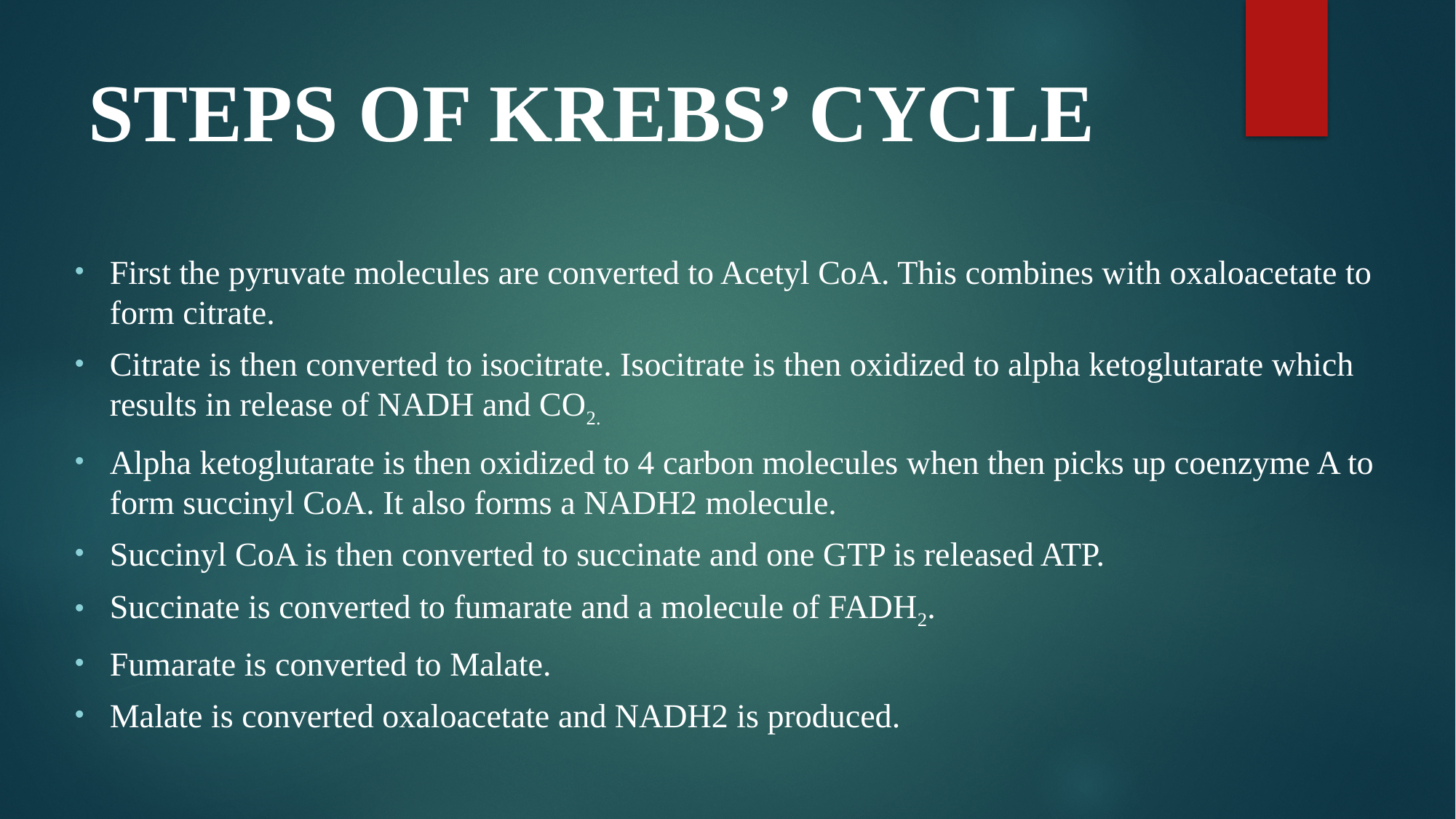

# STEPS OF KREBS’ CYCLE
First the pyruvate molecules are converted to Acetyl CoA. This combines with oxaloacetate to form citrate.
Citrate is then converted to isocitrate. Isocitrate is then oxidized to alpha ketoglutarate which results in release of NADH and CO2.
Alpha ketoglutarate is then oxidized to 4 carbon molecules when then picks up coenzyme A to form succinyl CoA. It also forms a NADH2 molecule.
Succinyl CoA is then converted to succinate and one GTP is released ATP.
Succinate is converted to fumarate and a molecule of FADH2.
Fumarate is converted to Malate.
Malate is converted oxaloacetate and NADH2 is produced.